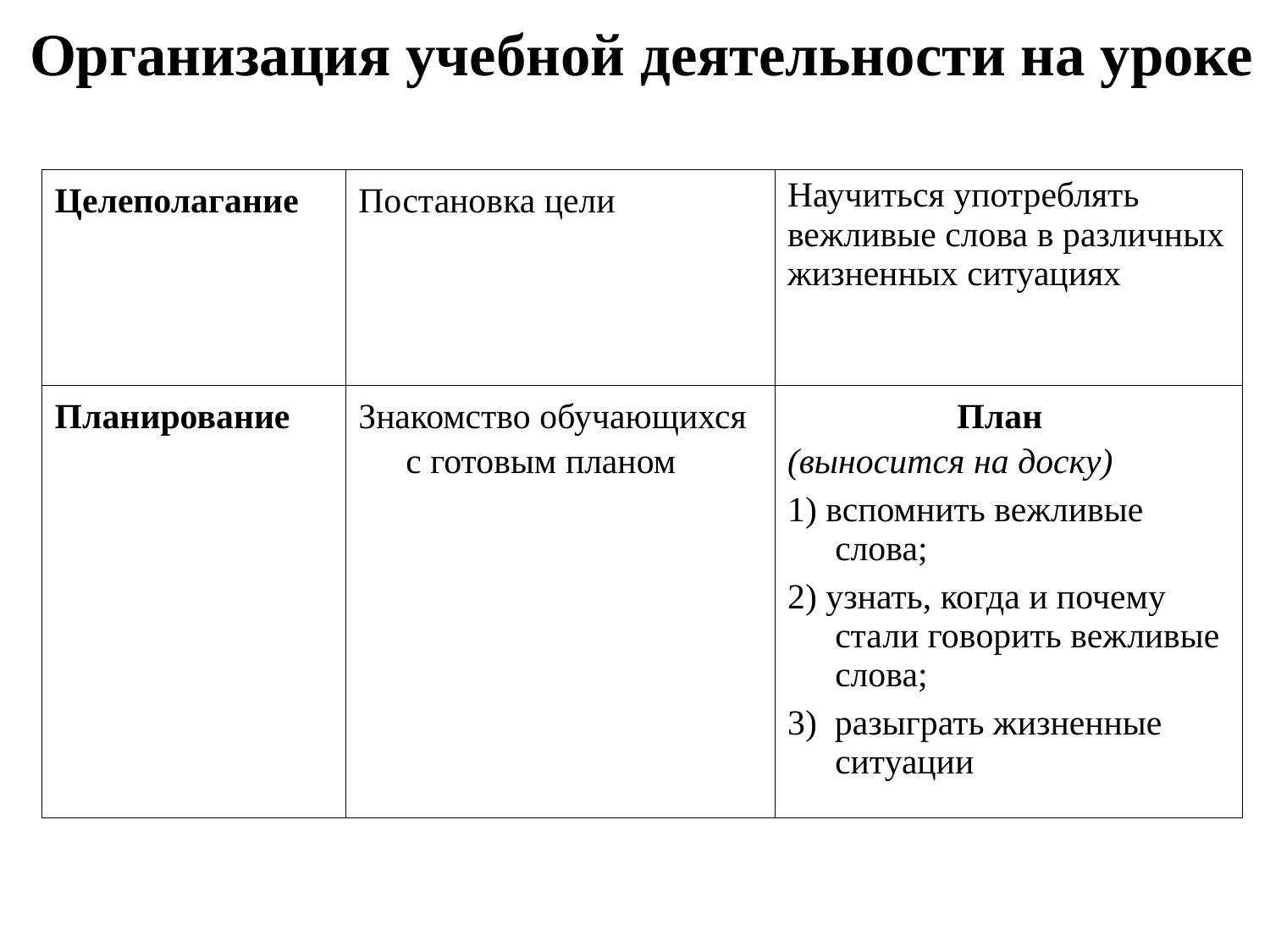

Организация учебной деятельности на уроке
| Целеполагание | Постановка цели | Научиться употреблять вежливые слова в различных жизненных ситуациях |
| --- | --- | --- |
| Планирование | Знакомство обучающихся с готовым планом | План (выносится на доску) 1) вспомнить вежливые слова; 2) узнать, когда и почему стали говорить вежливые слова; 3) разыграть жизненные ситуации |